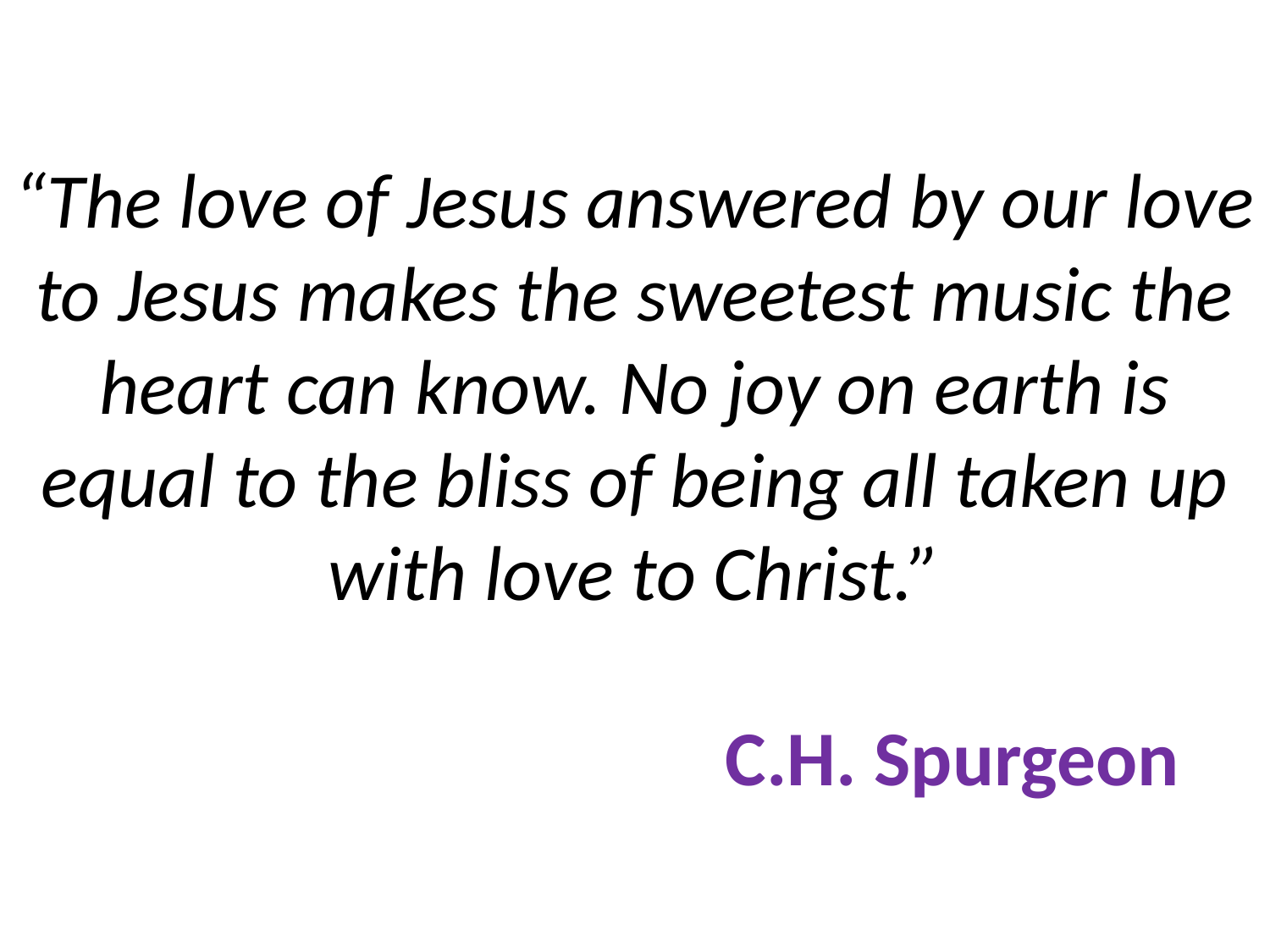

# “The love of Jesus answered by our love to Jesus makes the sweetest music the heart can know. No joy on earth is equal to the bliss of being all taken up with love to Christ.” C.H. Spurgeon